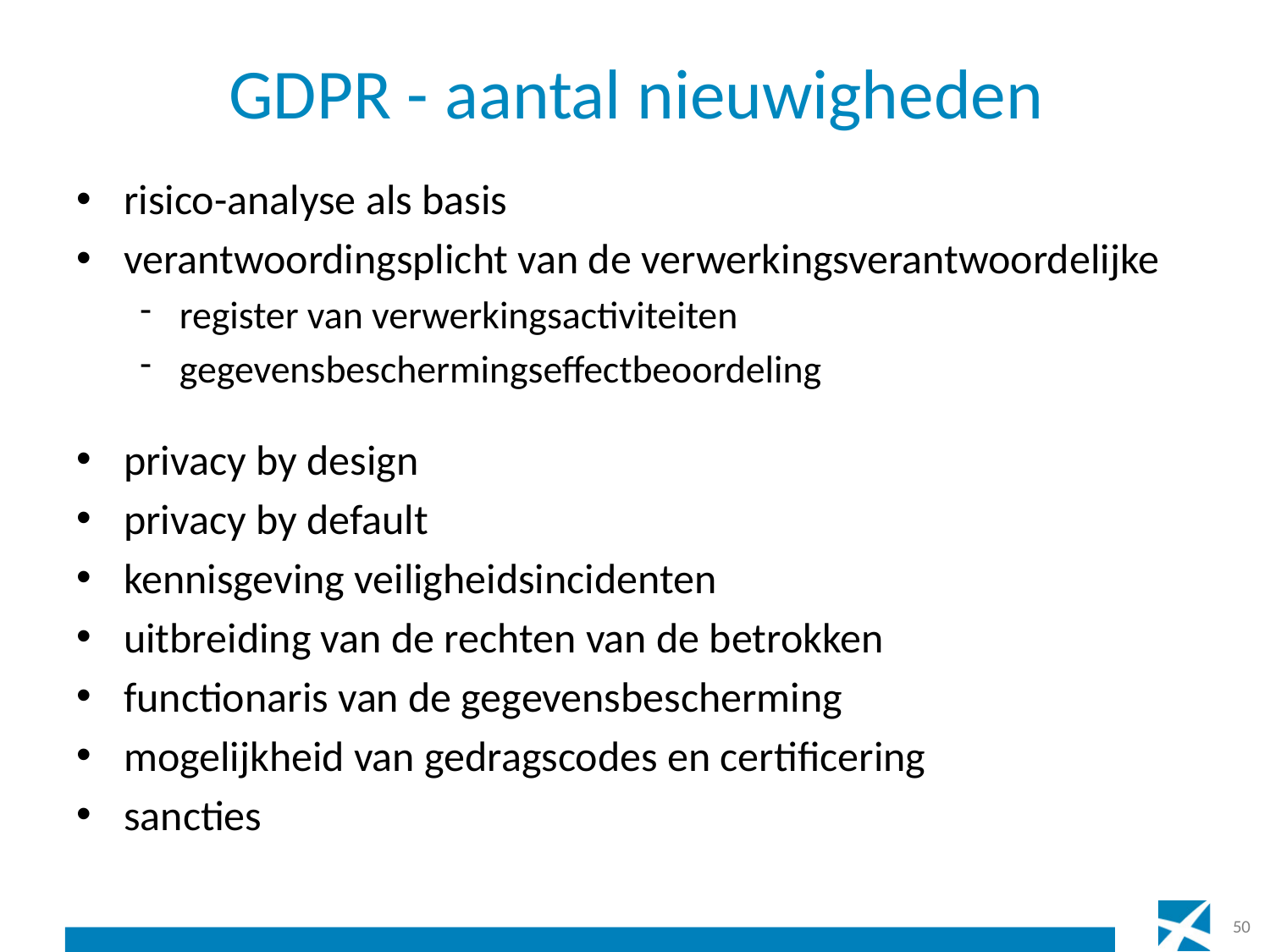

# GDPR - aantal nieuwigheden
risico-analyse als basis
verantwoordingsplicht van de verwerkingsverantwoordelijke
register van verwerkingsactiviteiten
gegevensbeschermingseffectbeoordeling

privacy by design
privacy by default
kennisgeving veiligheidsincidenten
uitbreiding van de rechten van de betrokken
functionaris van de gegevensbescherming
mogelijkheid van gedragscodes en certificering
sancties

50